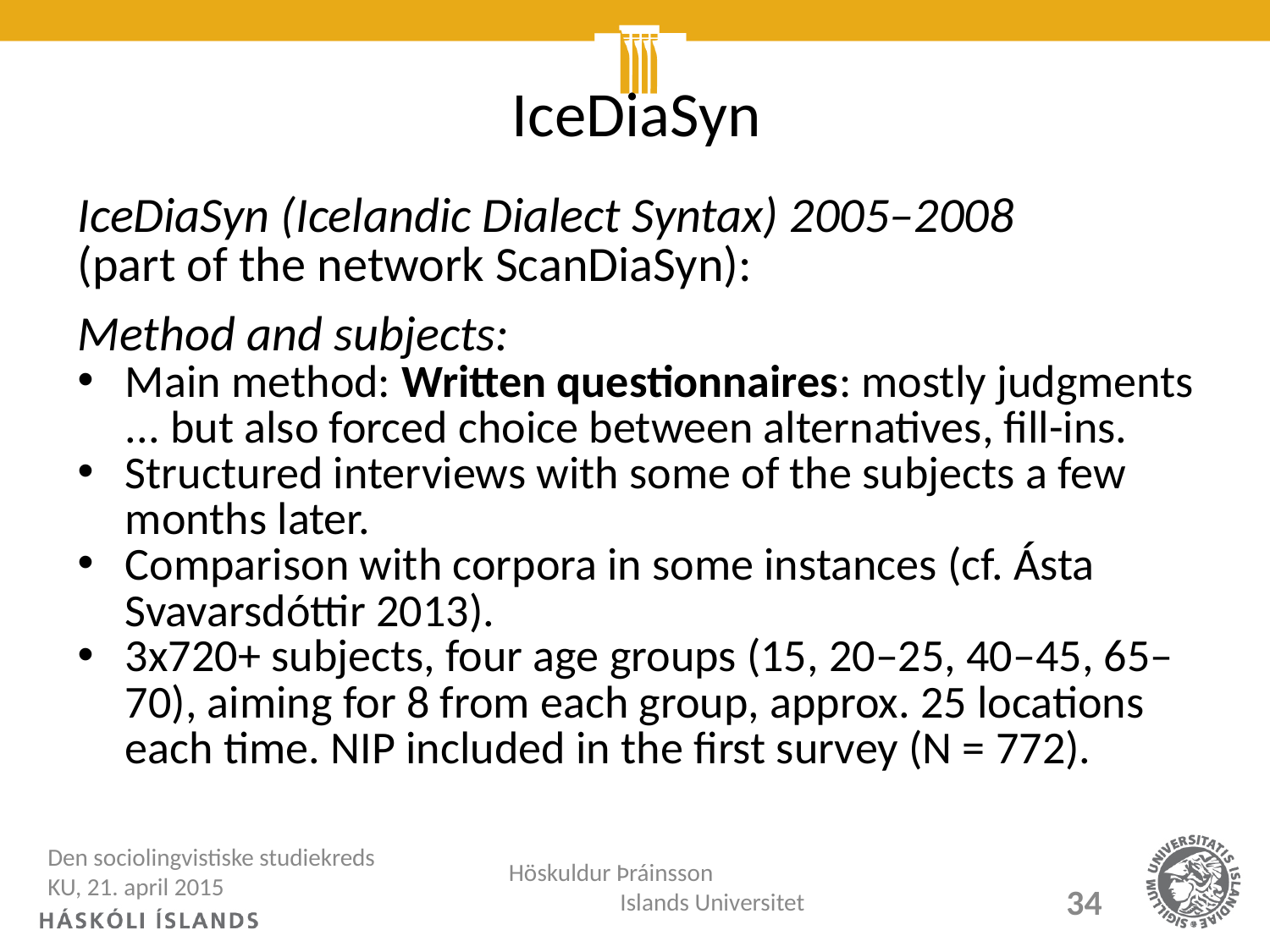

# IceDiaSyn
IceDiaSyn (Icelandic Dialect Syntax) 2005–2008
(part of the network ScanDiaSyn):
Method and subjects:
Main method: Written questionnaires: mostly judgments ... but also forced choice between alternatives, fill-ins.
Structured interviews with some of the subjects a few months later.
Comparison with corpora in some instances (cf. Ásta Svavarsdóttir 2013).
3x720+ subjects, four age groups (15, 20–25, 40–45, 65–70), aiming for 8 from each group, approx. 25 locations each time. NIP included in the first survey (N = 772).

Den sociolingvistiske studiekreds KU, 21. april 2015
Höskuldur Þráinsson                                      Islands Universitet
34